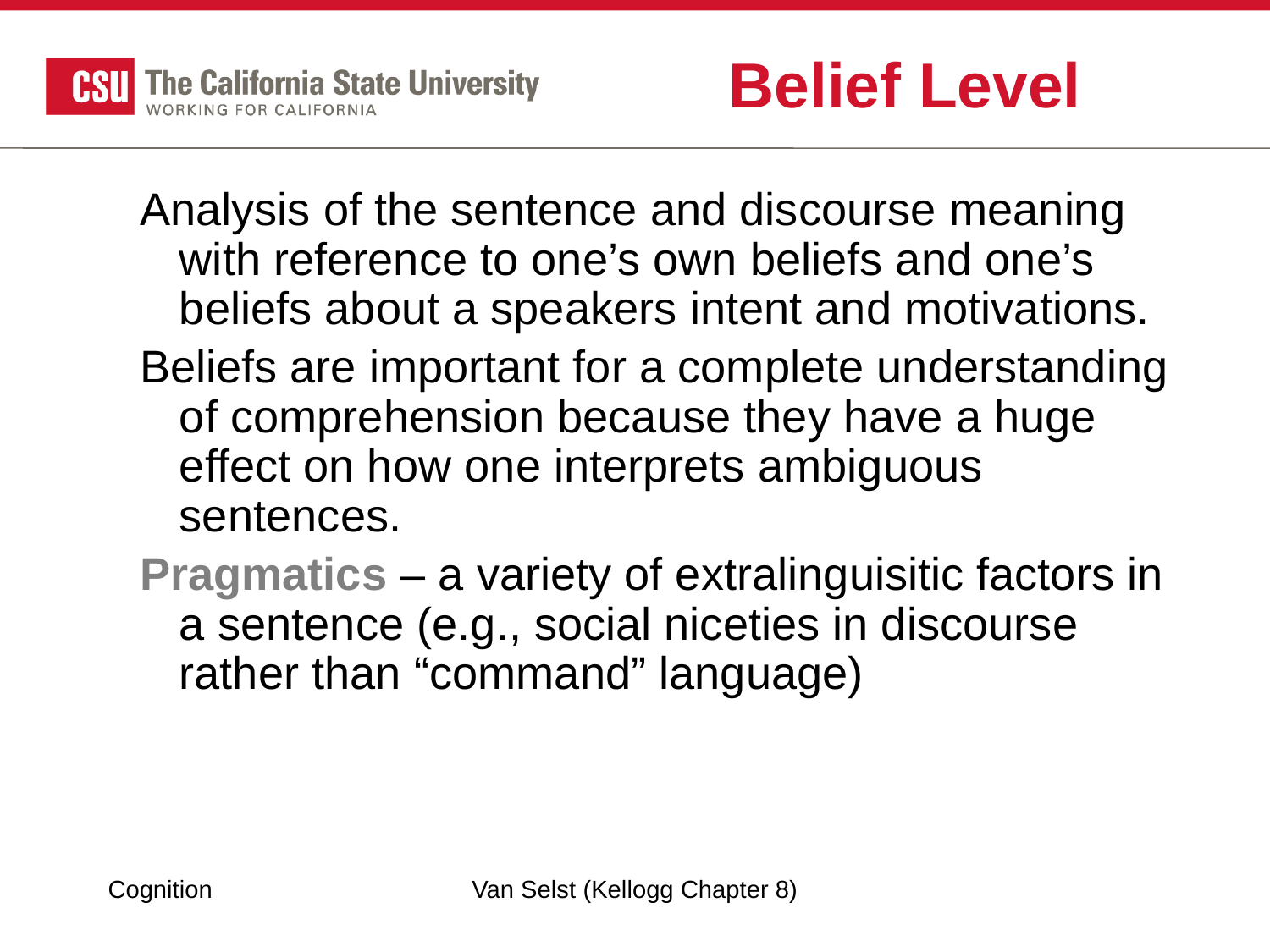

# Belief Level
Analysis of the sentence and discourse meaning with reference to one’s own beliefs and one’s beliefs about a speakers intent and motivations.
Beliefs are important for a complete understanding of comprehension because they have a huge effect on how one interprets ambiguous sentences.
Pragmatics – a variety of extralinguisitic factors in a sentence (e.g., social niceties in discourse rather than “command” language)
Cognition
Van Selst (Kellogg Chapter 8)